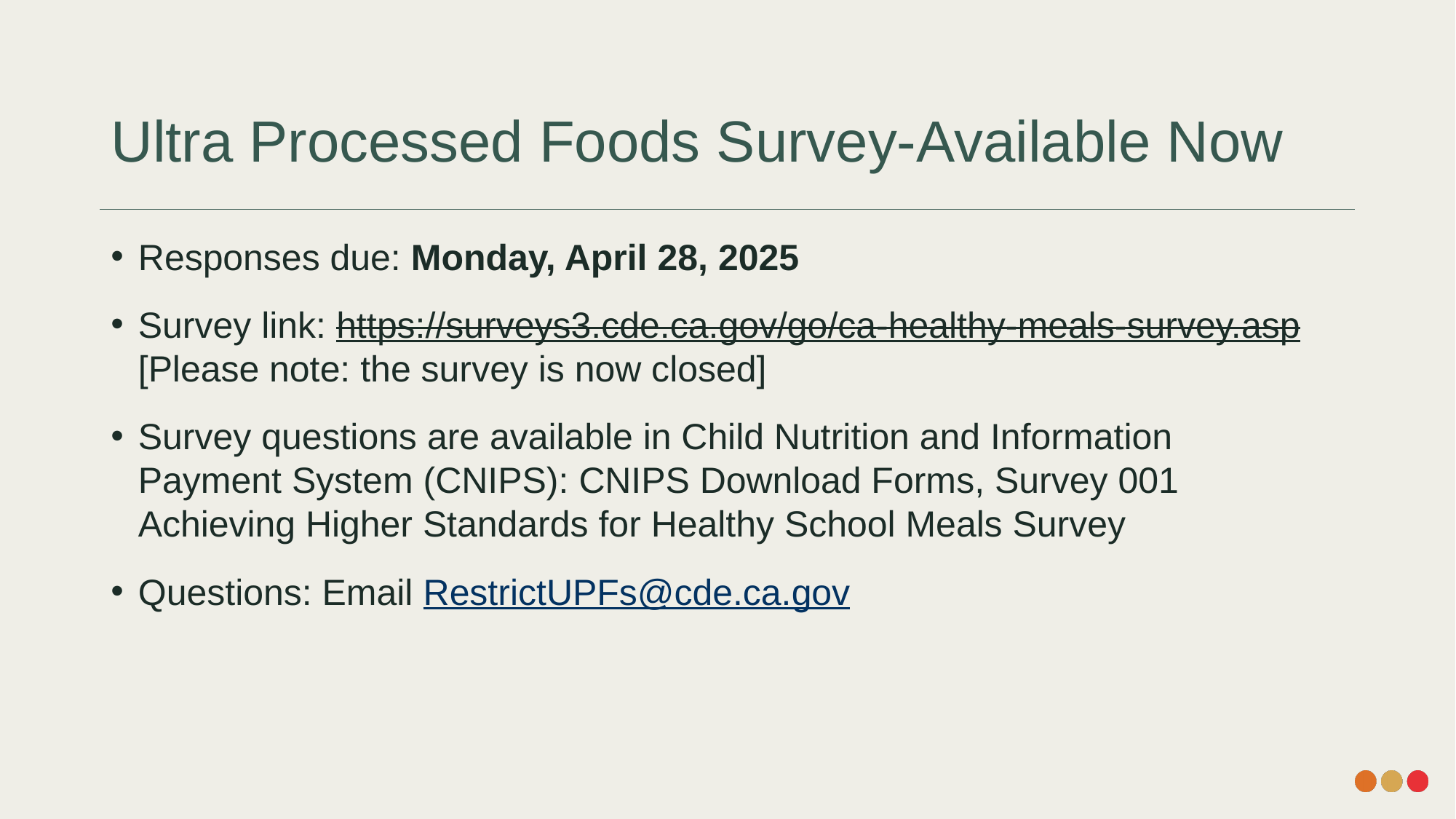

# Ultra Processed Foods Survey-Available Now
Responses due: Monday, April 28, 2025
Survey link: https://surveys3.cde.ca.gov/go/ca-healthy-meals-survey.asp [Please note: the survey is now closed]
Survey questions are available in Child Nutrition and Information Payment System (CNIPS): CNIPS Download Forms, Survey 001 Achieving Higher Standards for Healthy School Meals Survey
Questions: Email RestrictUPFs@cde.ca.gov